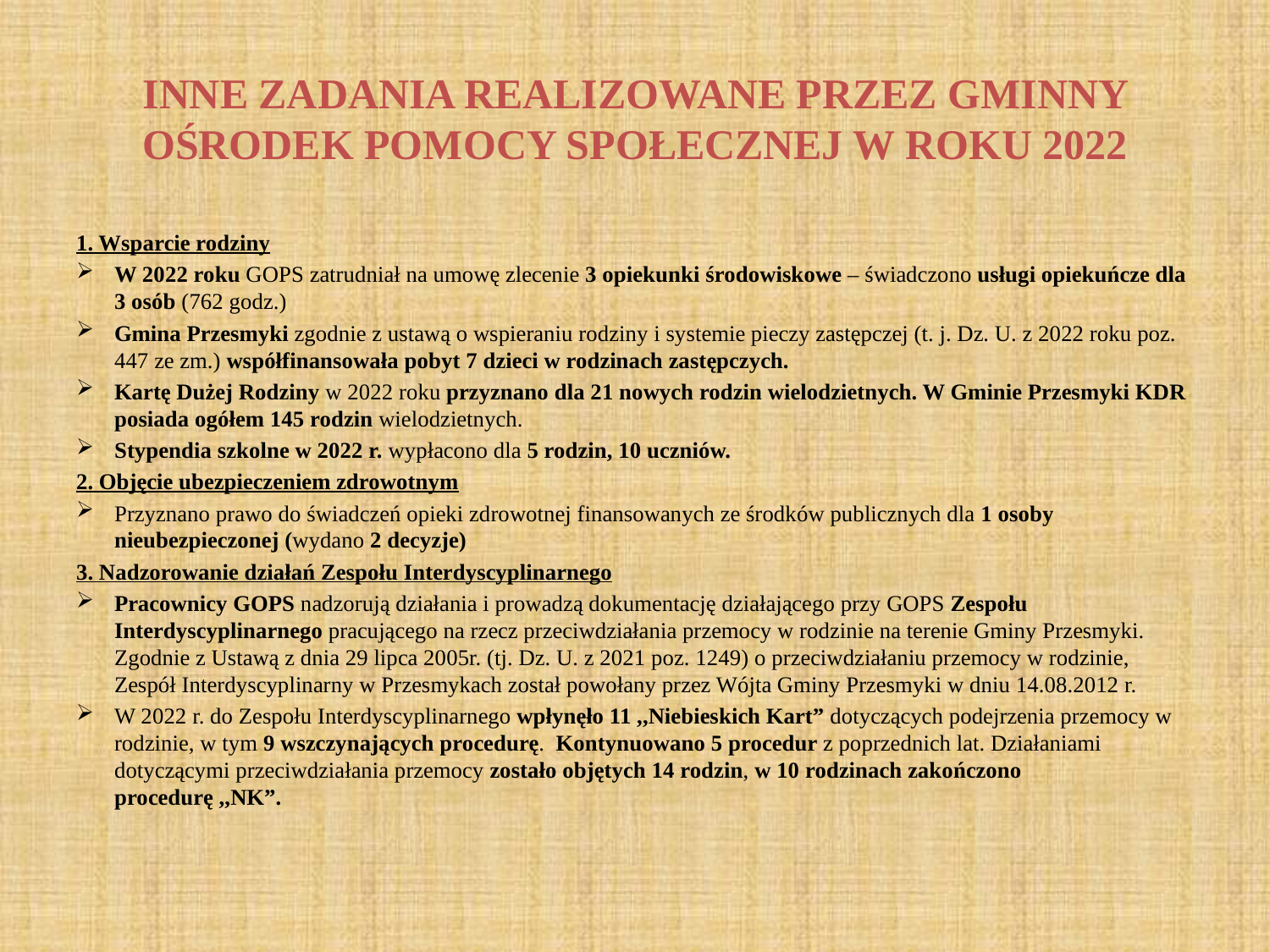

# INNE ZADANIA REALIZOWANE PRZEZ GMINNY OŚRODEK POMOCY SPOŁECZNEJ W ROKU 2022
1. Wsparcie rodziny
W 2022 roku GOPS zatrudniał na umowę zlecenie 3 opiekunki środowiskowe – świadczono usługi opiekuńcze dla 3 osób (762 godz.)
Gmina Przesmyki zgodnie z ustawą o wspieraniu rodziny i systemie pieczy zastępczej (t. j. Dz. U. z 2022 roku poz. 447 ze zm.) współfinansowała pobyt 7 dzieci w rodzinach zastępczych.
Kartę Dużej Rodziny w 2022 roku przyznano dla 21 nowych rodzin wielodzietnych. W Gminie Przesmyki KDR posiada ogółem 145 rodzin wielodzietnych.
Stypendia szkolne w 2022 r. wypłacono dla 5 rodzin, 10 uczniów.
2. Objęcie ubezpieczeniem zdrowotnym
Przyznano prawo do świadczeń opieki zdrowotnej finansowanych ze środków publicznych dla 1 osoby nieubezpieczonej (wydano 2 decyzje)
3. Nadzorowanie działań Zespołu Interdyscyplinarnego
Pracownicy GOPS nadzorują działania i prowadzą dokumentację działającego przy GOPS Zespołu Interdyscyplinarnego pracującego na rzecz przeciwdziałania przemocy w rodzinie na terenie Gminy Przesmyki. Zgodnie z Ustawą z dnia 29 lipca 2005r. (tj. Dz. U. z 2021 poz. 1249) o przeciwdziałaniu przemocy w rodzinie, Zespół Interdyscyplinarny w Przesmykach został powołany przez Wójta Gminy Przesmyki w dniu 14.08.2012 r.
W 2022 r. do Zespołu Interdyscyplinarnego wpłynęło 11 ,,Niebieskich Kart” dotyczących podejrzenia przemocy w rodzinie, w tym 9 wszczynających procedurę.  Kontynuowano 5 procedur z poprzednich lat. Działaniami dotyczącymi przeciwdziałania przemocy zostało objętych 14 rodzin, w 10 rodzinach zakończono procedurę ,,NK”.